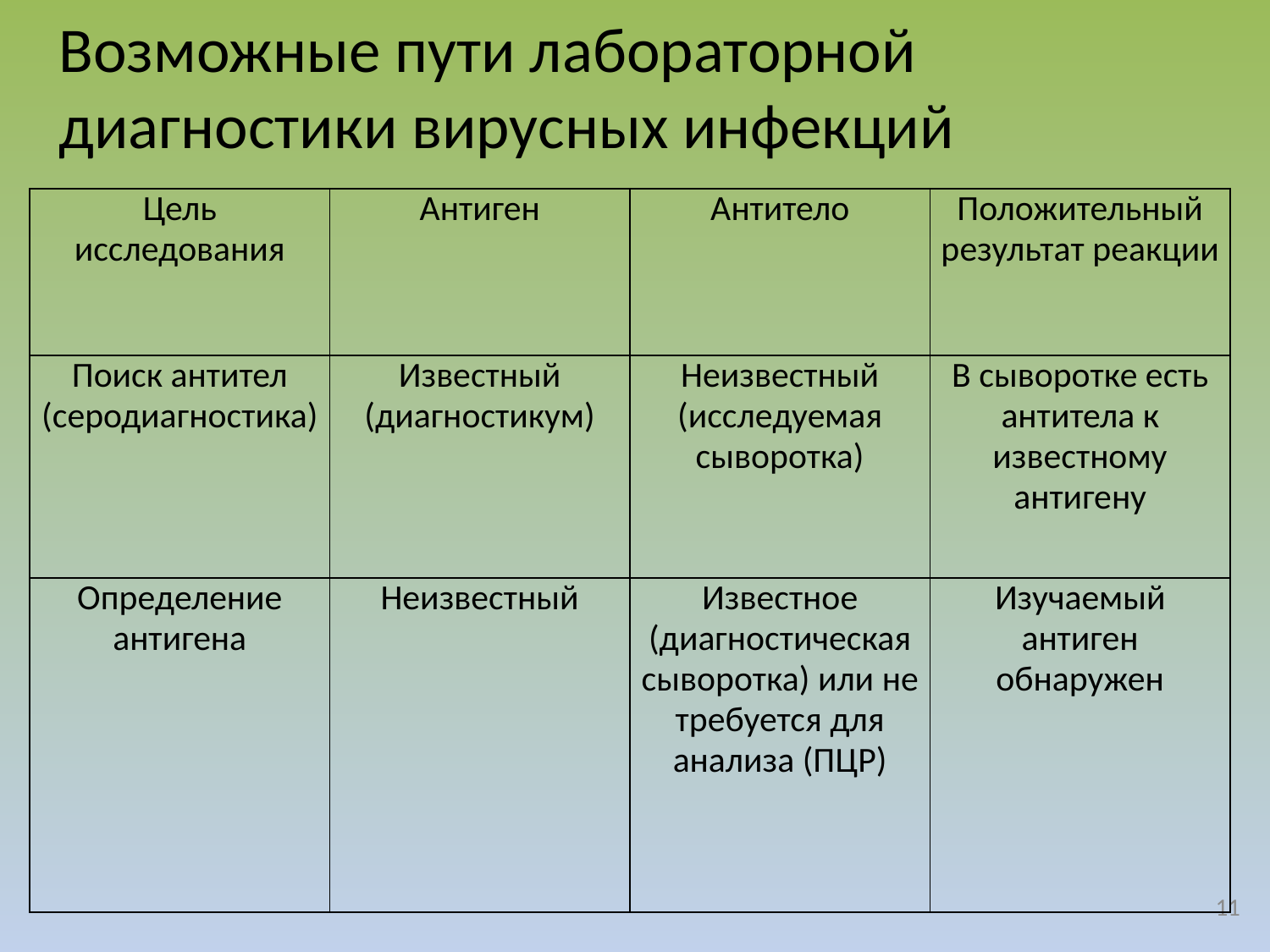

# Возможные пути лабораторной диагностики вирусных инфекций
| Цель исследования | Антиген | Антитело | Положительный результат реакции |
| --- | --- | --- | --- |
| Поиск антител (серодиагностика) | Известный (диагностикум) | Неизвестный (исследуемая сыворотка) | В сыворотке есть антитела к известному антигену |
| Определение антигена | Неизвестный | Известное (диагностическая сыворотка) или не требуется для анализа (ПЦР) | Изучаемый антиген обнаружен |
11